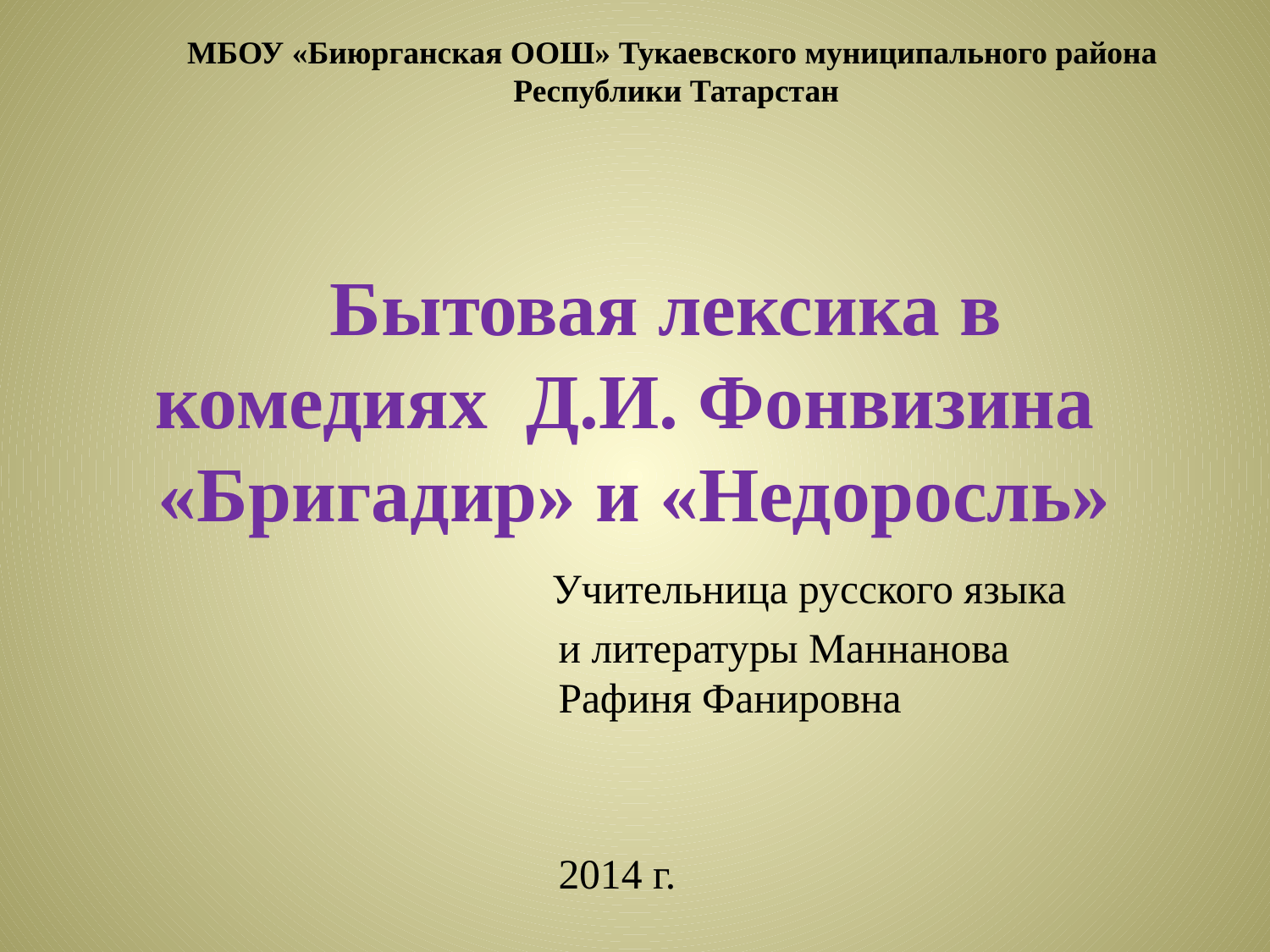

МБОУ «Биюрганская ООШ» Тукаевского муниципального района
Республики Татарстан
# Бытовая лексика в комедиях  Д.И. Фонвизина  «Бригадир» и «Недоросль»
Учительница русского языка
и литературы Маннанова Рафиня Фанировна

2014 г.